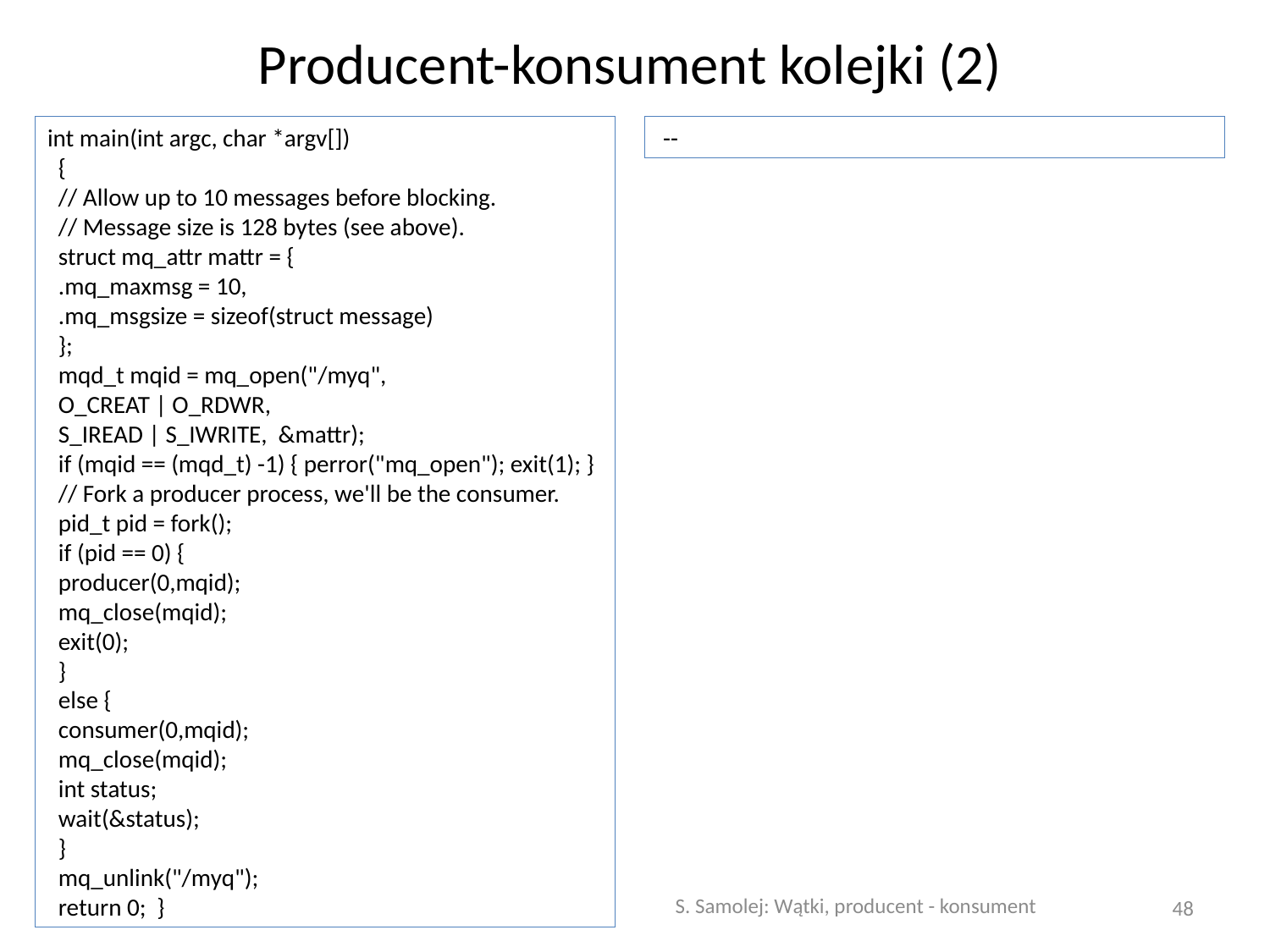

# Producent-konsument kolejki (2)
int main(int argc, char *argv[])
  {
  // Allow up to 10 messages before blocking.
  // Message size is 128 bytes (see above).
  struct mq_attr mattr = {
  .mq_maxmsg = 10,
  .mq_msgsize = sizeof(struct message)
  };
  mqd_t mqid = mq_open("/myq",
  O_CREAT | O_RDWR,
  S_IREAD | S_IWRITE,  &mattr);
  if (mqid == (mqd_t) -1) { perror("mq_open"); exit(1); }
  // Fork a producer process, we'll be the consumer.
  pid_t pid = fork();
  if (pid == 0) {
  producer(0,mqid);
  mq_close(mqid);
  exit(0);
  }
  else {
  consumer(0,mqid);
  mq_close(mqid);
  int status;
  wait(&status);
  }
  mq_unlink("/myq");
  return 0;  }
 --
S. Samolej: Wątki, producent - konsument
48